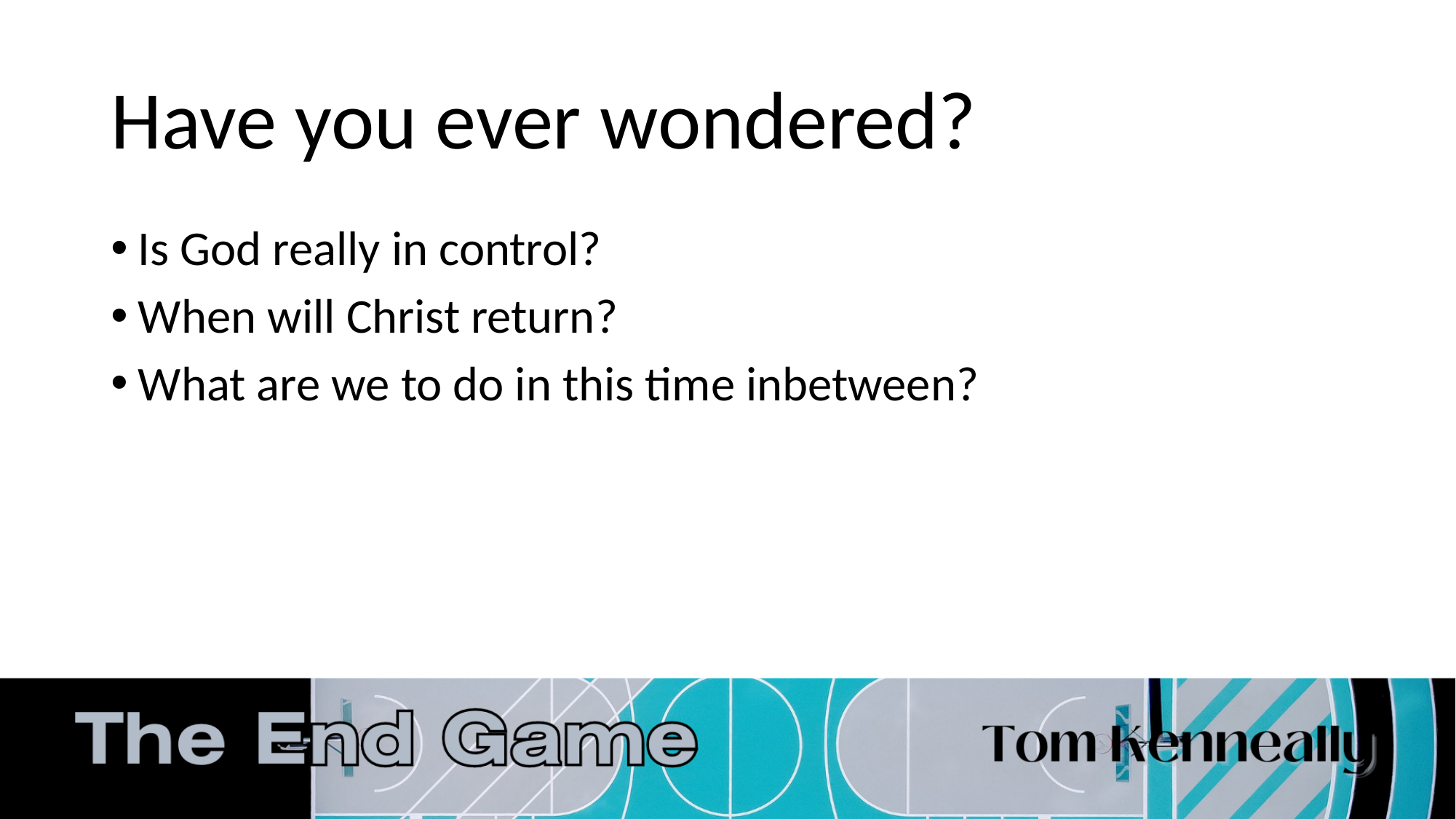

# Have you ever wondered?
Is God really in control?
When will Christ return?
What are we to do in this time inbetween?